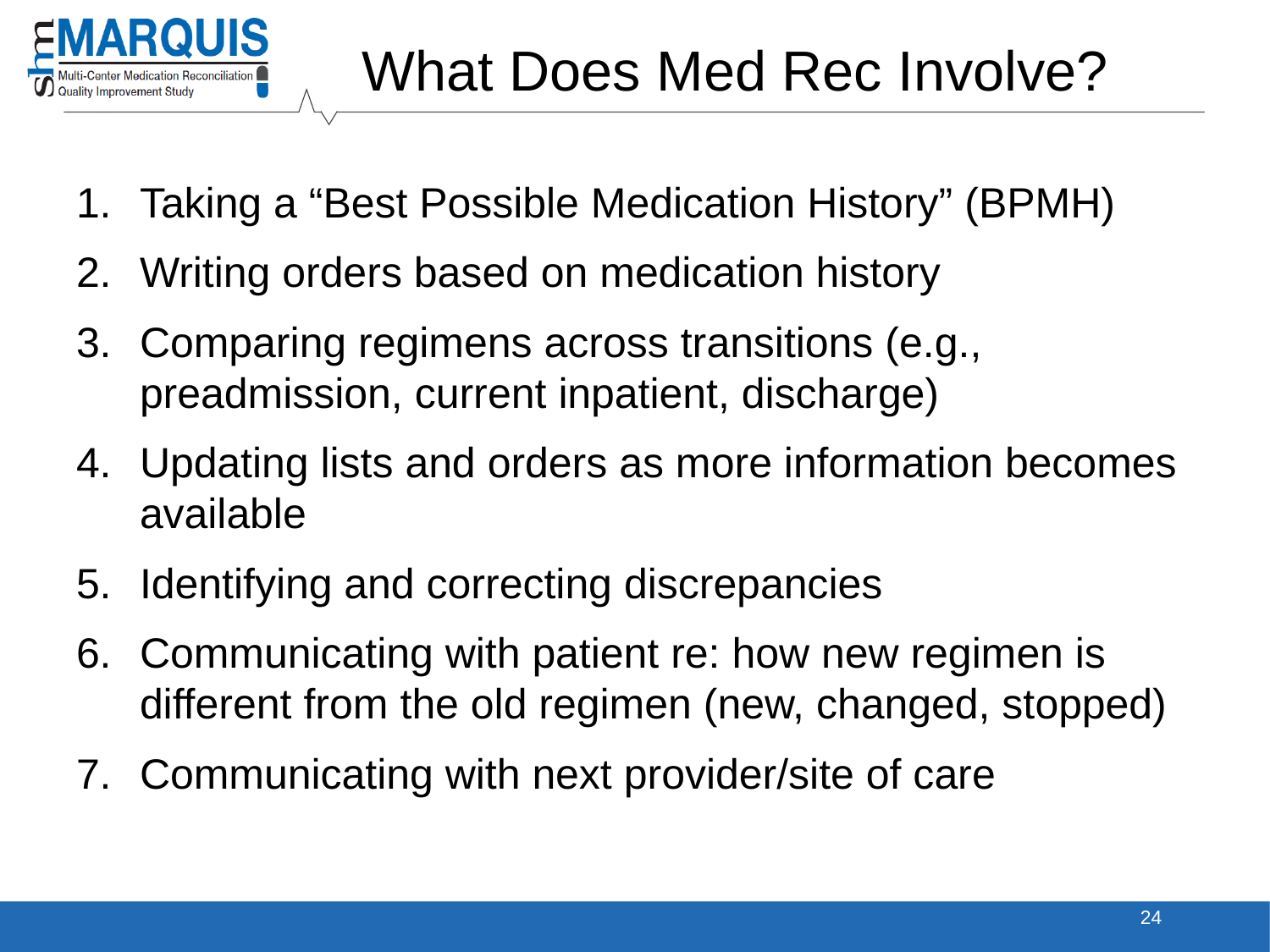

# What Does Med Rec Involve?
Taking a “Best Possible Medication History” (BPMH)
Writing orders based on medication history
Comparing regimens across transitions (e.g., preadmission, current inpatient, discharge)
Updating lists and orders as more information becomes available
Identifying and correcting discrepancies
Communicating with patient re: how new regimen is different from the old regimen (new, changed, stopped)
Communicating with next provider/site of care

24